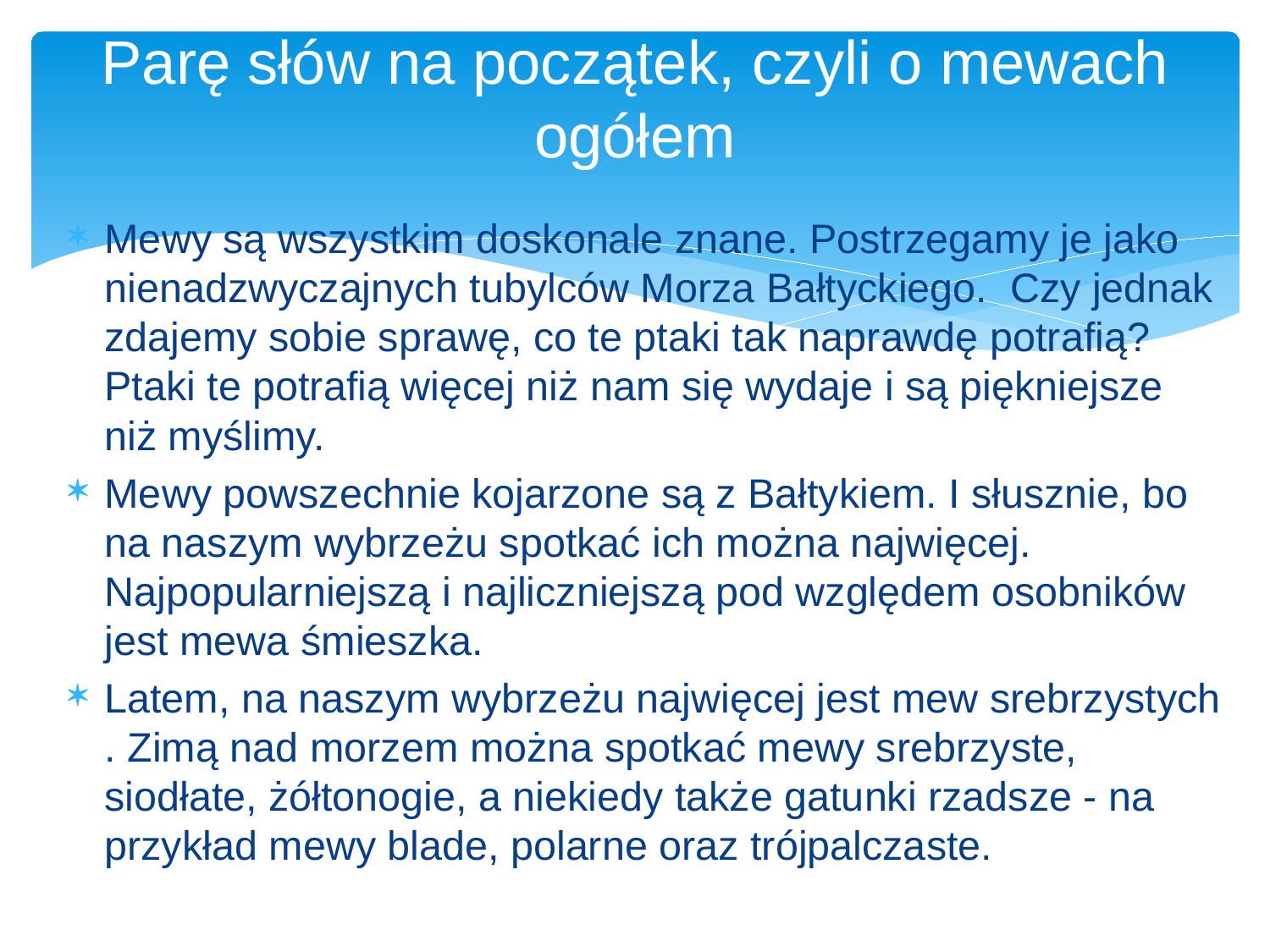

# Parę słów na początek, czyli o mewach ogółem
Mewy są wszystkim doskonale znane. Postrzegamy je jako nienadzwyczajnych tubylców Morza Bałtyckiego.  Czy jednak zdajemy sobie sprawę, co te ptaki tak naprawdę potrafią? Ptaki te potrafią więcej niż nam się wydaje i są piękniejsze niż myślimy.
Mewy powszechnie kojarzone są z Bałtykiem. I słusznie, bo na naszym wybrzeżu spotkać ich można najwięcej. Najpopularniejszą i najliczniejszą pod względem osobników jest mewa śmieszka.
Latem, na naszym wybrzeżu najwięcej jest mew srebrzystych . Zimą nad morzem można spotkać mewy srebrzyste, siodłate, żółtonogie, a niekiedy także gatunki rzadsze - na przykład mewy blade, polarne oraz trójpalczaste.